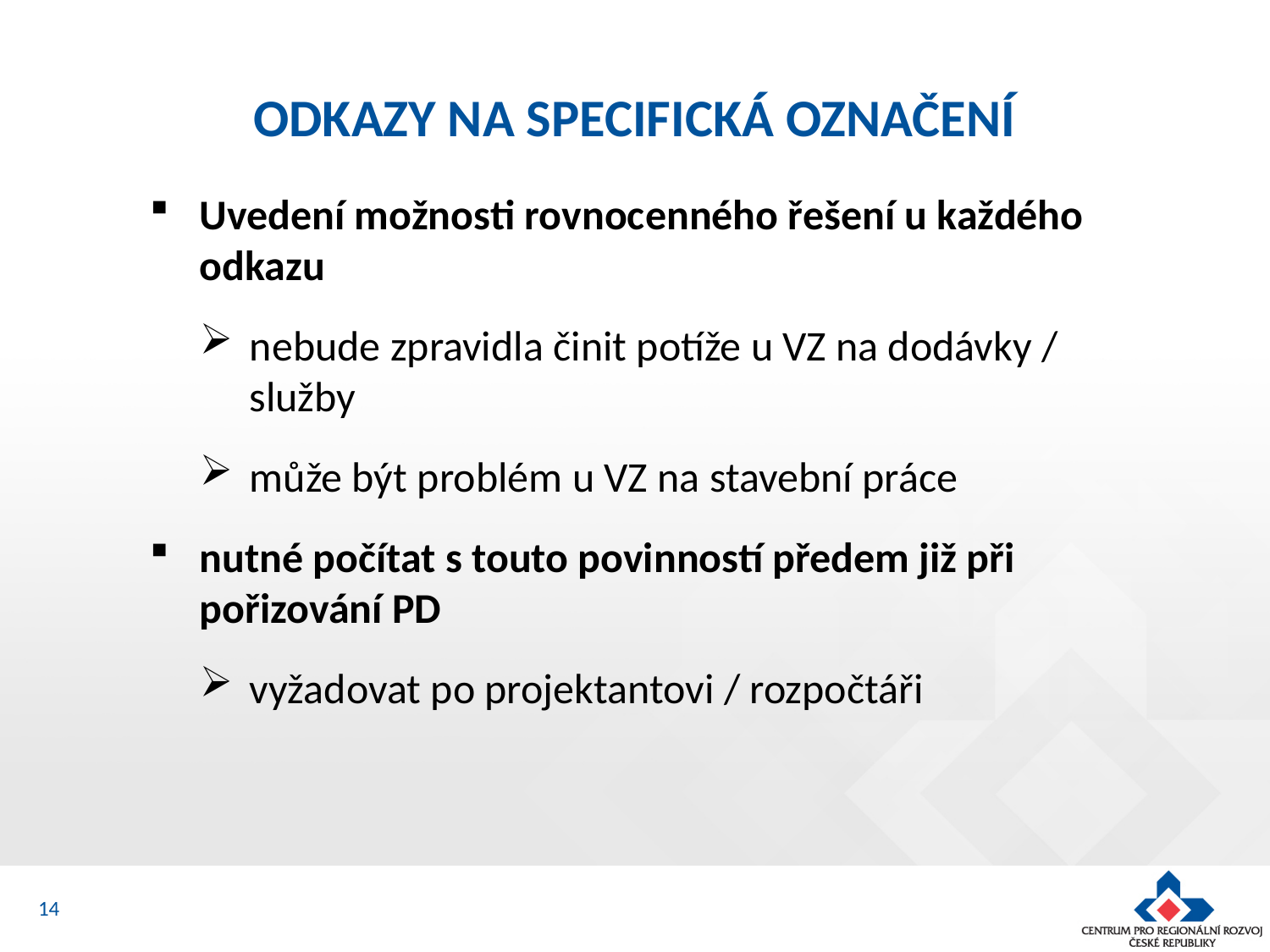

# ODKAZY NA SPECIFICKÁ OZNAČENÍ
Uvedení možnosti rovnocenného řešení u každého odkazu
nebude zpravidla činit potíže u VZ na dodávky / služby
může být problém u VZ na stavební práce
nutné počítat s touto povinností předem již při pořizování PD
vyžadovat po projektantovi / rozpočtáři
14